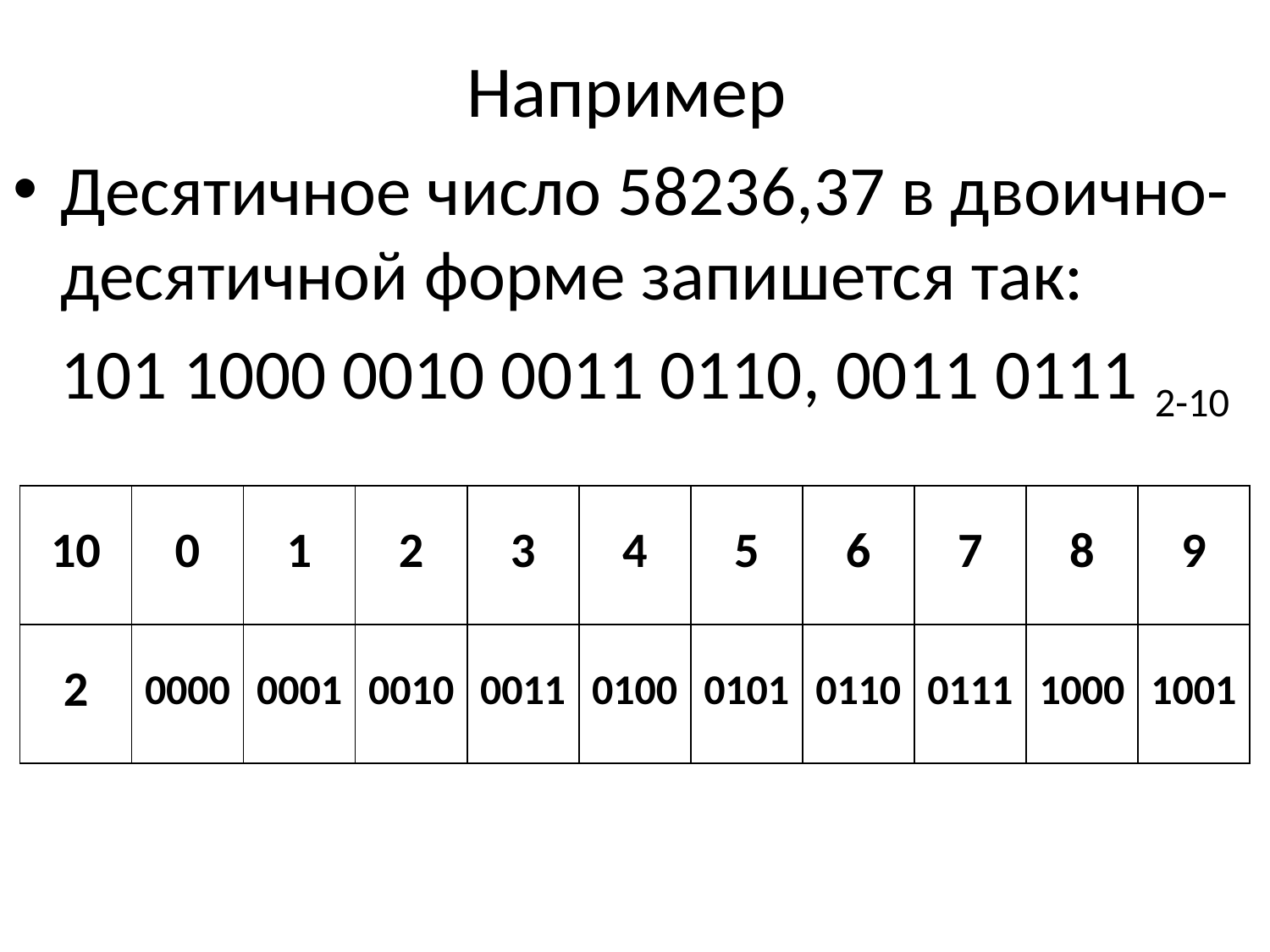

# Например
Десятичное число 58236,37 в двоично-десятичной форме запишется так:
   101 1000 0010 0011 0110, 0011 0111 2-10
| 10 | 0 | 1 | 2 | 3 | 4 | 5 | 6 | 7 | 8 | 9 |
| --- | --- | --- | --- | --- | --- | --- | --- | --- | --- | --- |
| 2 | 0000 | 0001 | 0010 | 0011 | 0100 | 0101 | 0110 | 0111 | 1000 | 1001 |